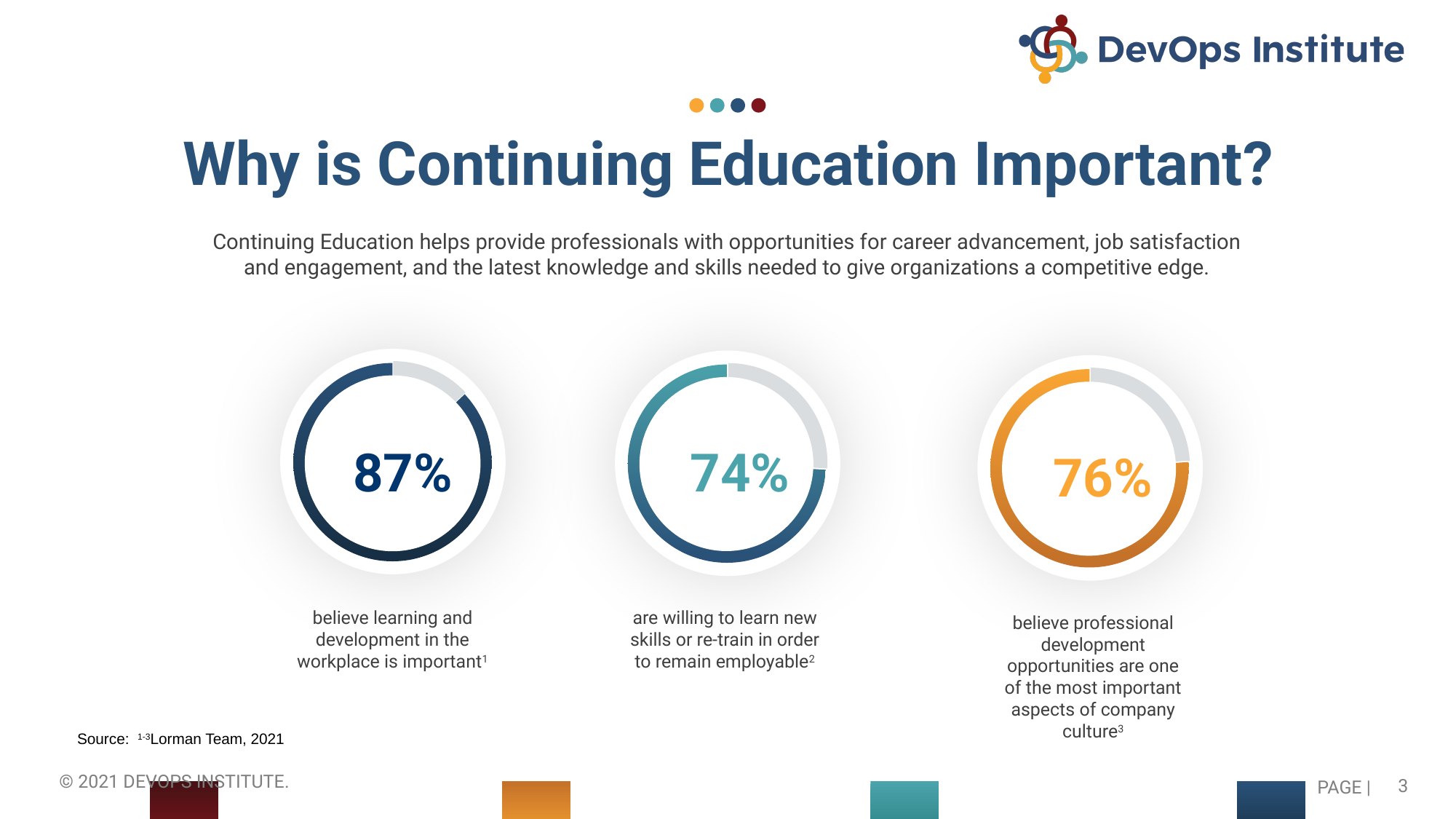

# Why is Continuing Education Important?
Continuing Education helps provide professionals with opportunities for career advancement, job satisfaction and engagement, and the latest knowledge and skills needed to give organizations a competitive edge.

### Chart

| Category | Region 1 |
|---|---|
| April | 13.0 |
| May | 87.0 |
87%
believe learning and development in the workplace is important1

### Chart

| Category | Region 1 |
|---|---|
| April | 26.0 |
| May | 74.0 |

### Chart

| Category | Region 1 |
|---|---|
| April | 24.0 |
| May | 76.0 |
74%
76%
are willing to learn new skills or re-train in order to remain employable2
believe professional development opportunities are one of the most important aspects of company culture3
Source:  1-3Lorman Team, 2021
© 2021 DEVOPS INSTITUTE.
3